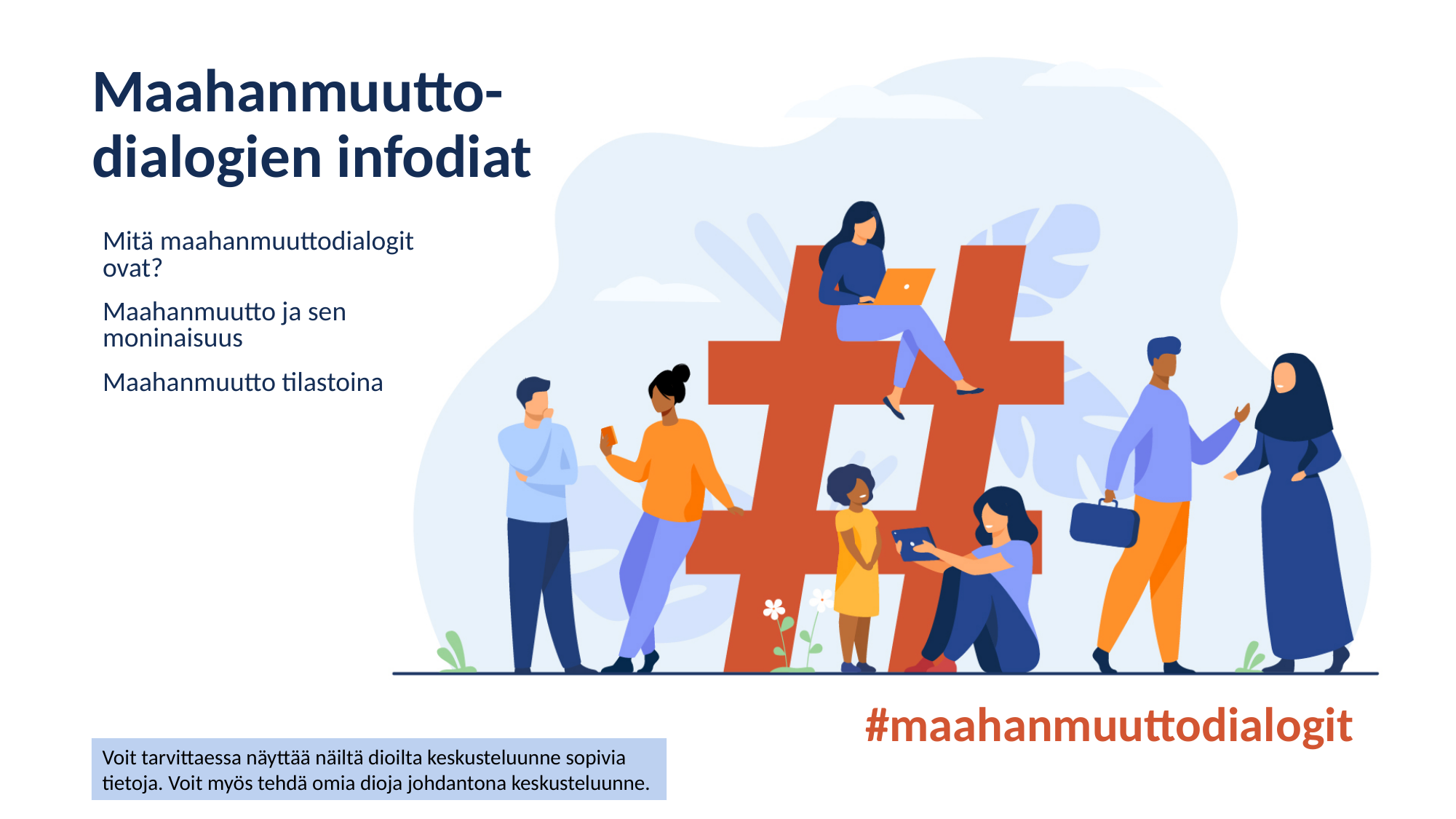

# Maahanmuutto-dialogien infodiat
Mitä maahanmuuttodialogit ovat?
Maahanmuutto ja sen moninaisuus
Maahanmuutto tilastoina
#maahanmuuttodialogit
Voit tarvittaessa näyttää näiltä dioilta keskusteluunne sopivia tietoja. Voit myös tehdä omia dioja johdantona keskusteluunne.